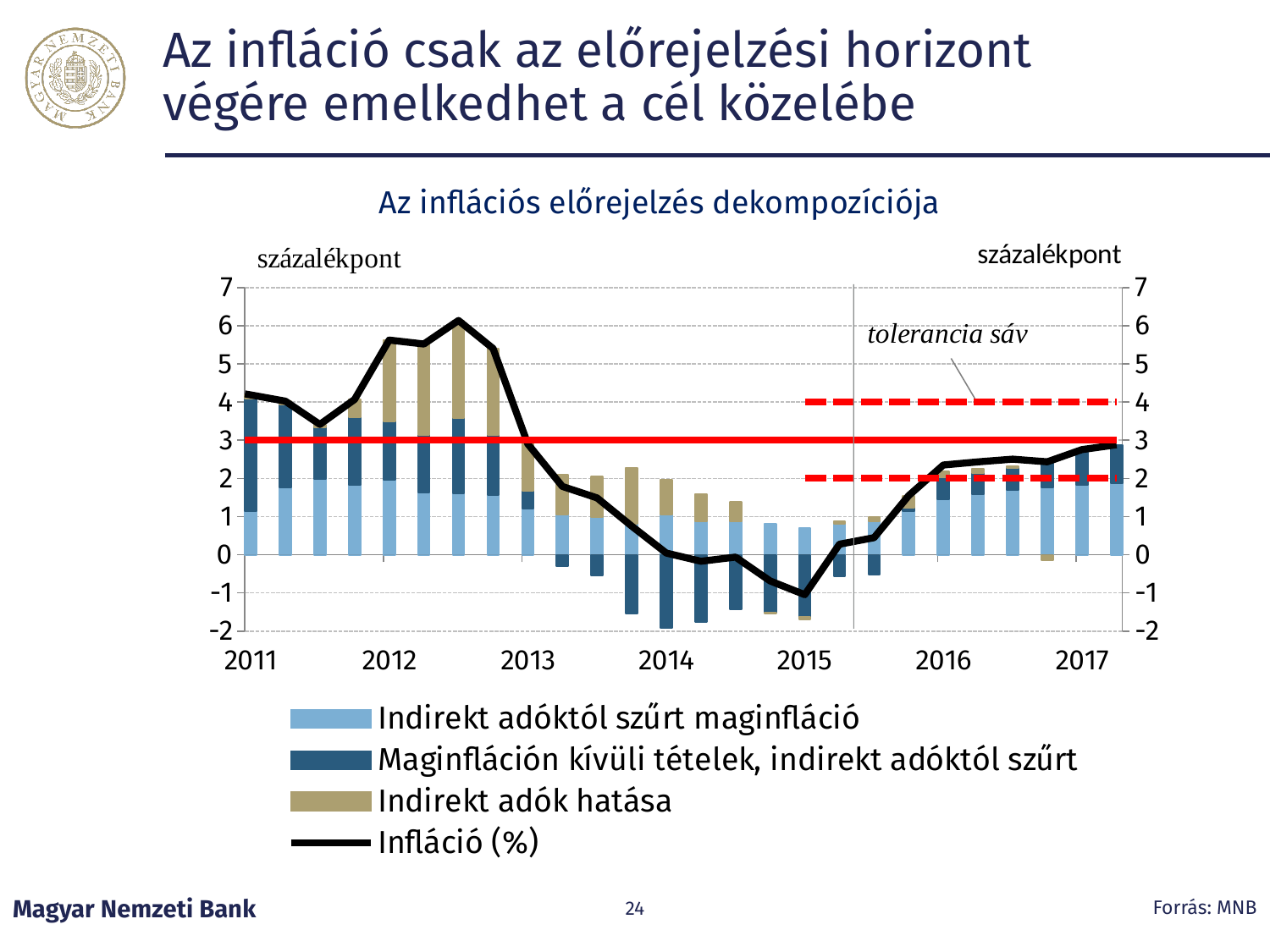

# Az infláció csak az előrejelzési horizont végére emelkedhet a cél közelébe
Az inflációs előrejelzés dekompozíciója

[unsupported chart]

Forrás: MNB
Magyar Nemzeti Bank
24